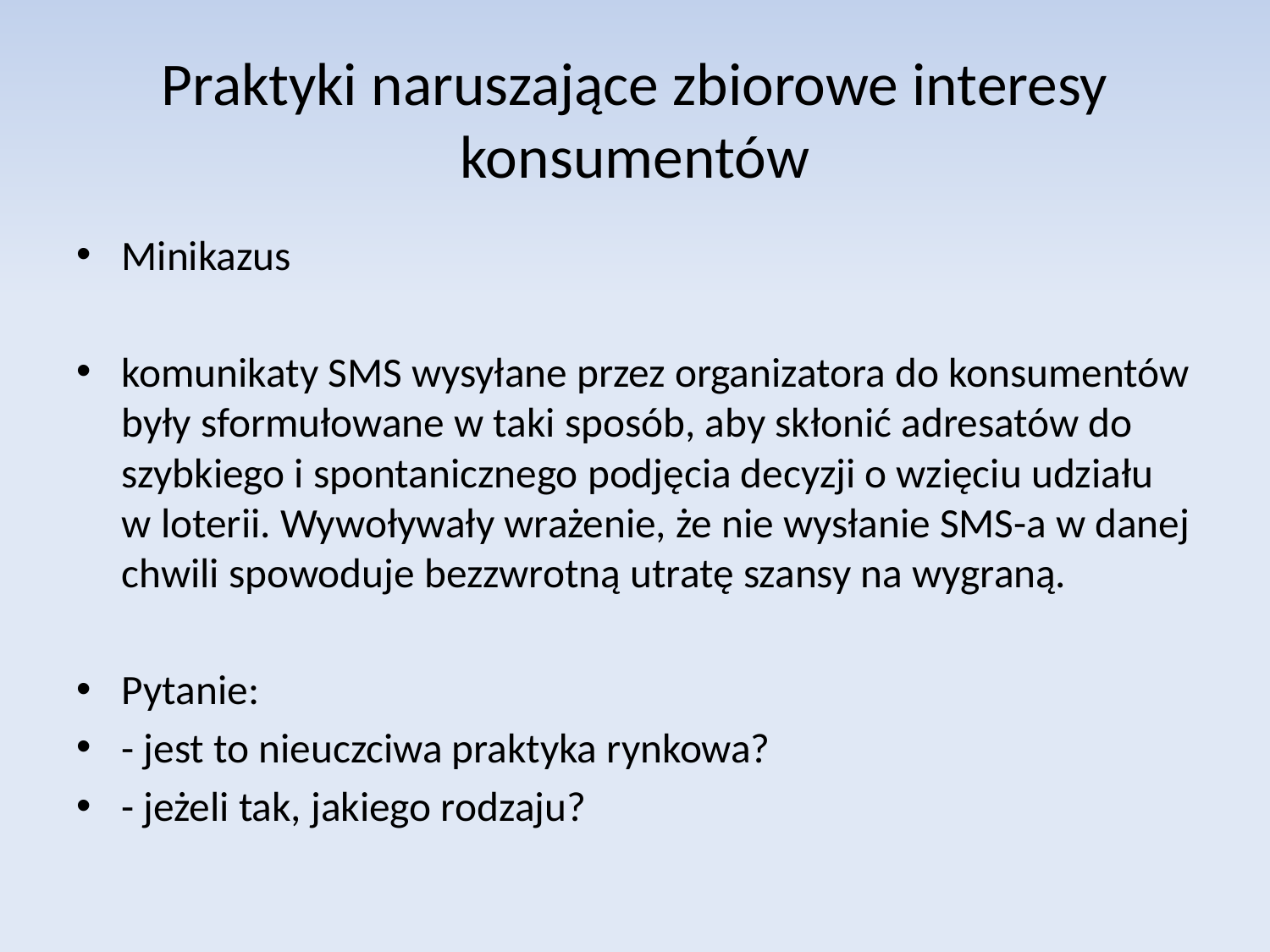

# Praktyki naruszające zbiorowe interesy konsumentów
Minikazus

komunikaty SMS wysyłane przez organizatora do konsumentów były sformułowane w taki sposób, aby skłonić adresatów do szybkiego i spontanicznego podjęcia decyzji o wzięciu udziału w loterii. Wywoływały wrażenie, że nie wysłanie SMS-a w danej chwili spowoduje bezzwrotną utratę szansy na wygraną.

Pytanie:
- jest to nieuczciwa praktyka rynkowa?
- jeżeli tak, jakiego rodzaju?